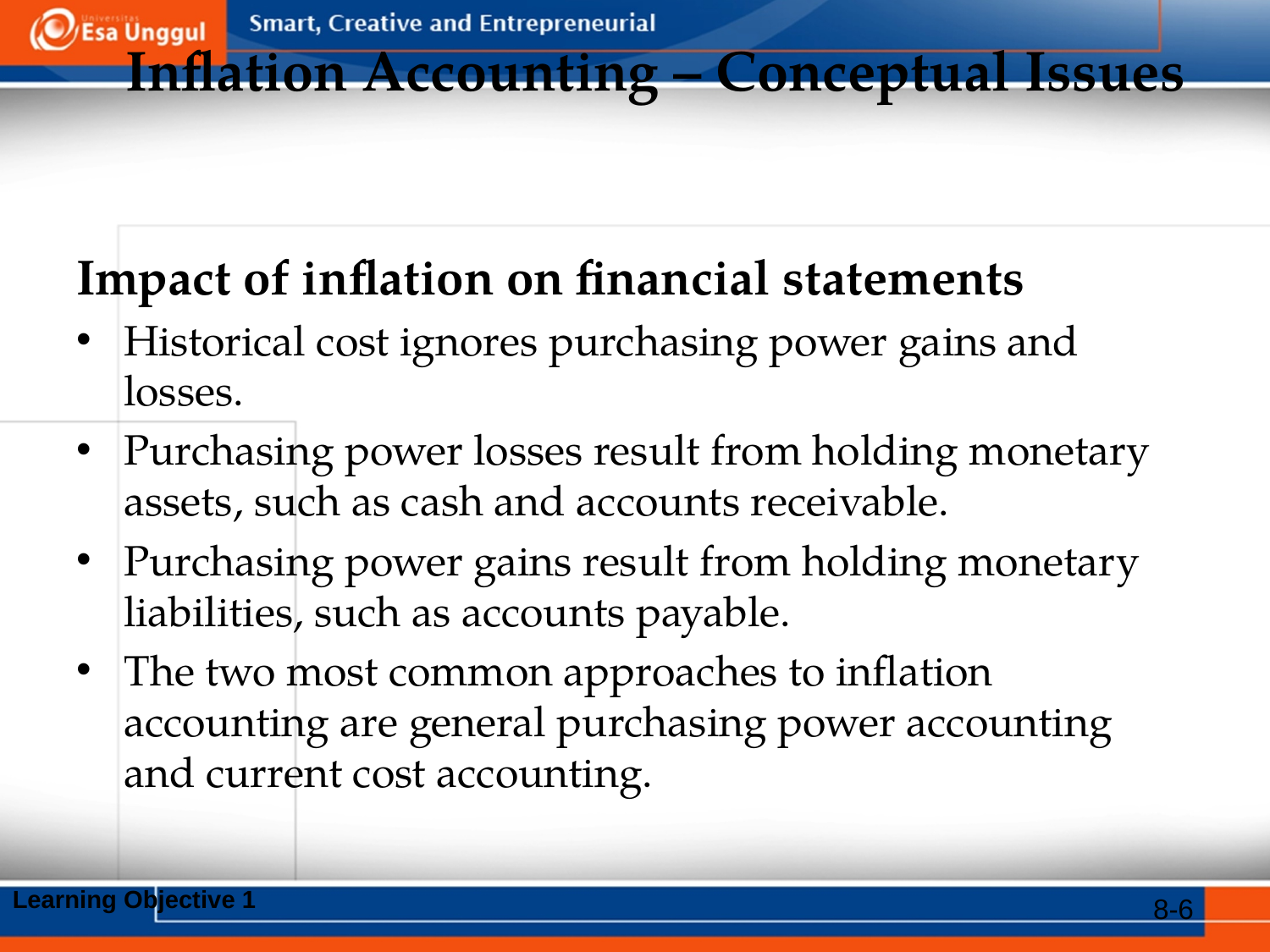

# Inflation Accounting – Conceptual Issues
Impact of inflation on financial statements
Historical cost ignores purchasing power gains and losses.
Purchasing power losses result from holding monetary assets, such as cash and accounts receivable.
Purchasing power gains result from holding monetary liabilities, such as accounts payable.
The two most common approaches to inflation accounting are general purchasing power accounting and current cost accounting.
Learning Objective 1
8-6